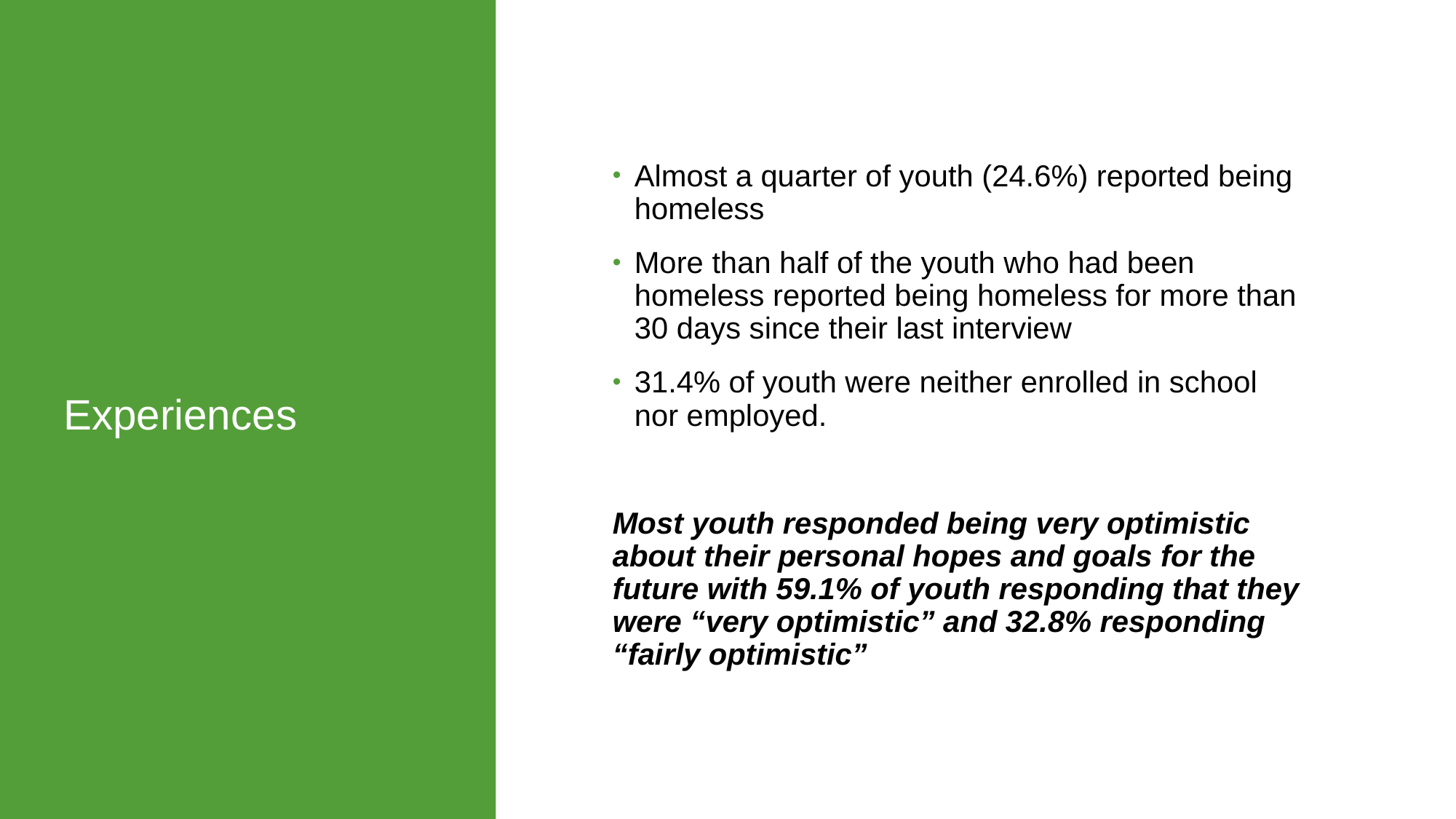

# Experiences
Almost a quarter of youth (24.6%) reported being homeless
More than half of the youth who had been homeless reported being homeless for more than 30 days since their last interview
31.4% of youth were neither enrolled in school nor employed.

Most youth responded being very optimistic about their personal hopes and goals for the future with 59.1% of youth responding that they were “very optimistic” and 32.8% responding “fairly optimistic”